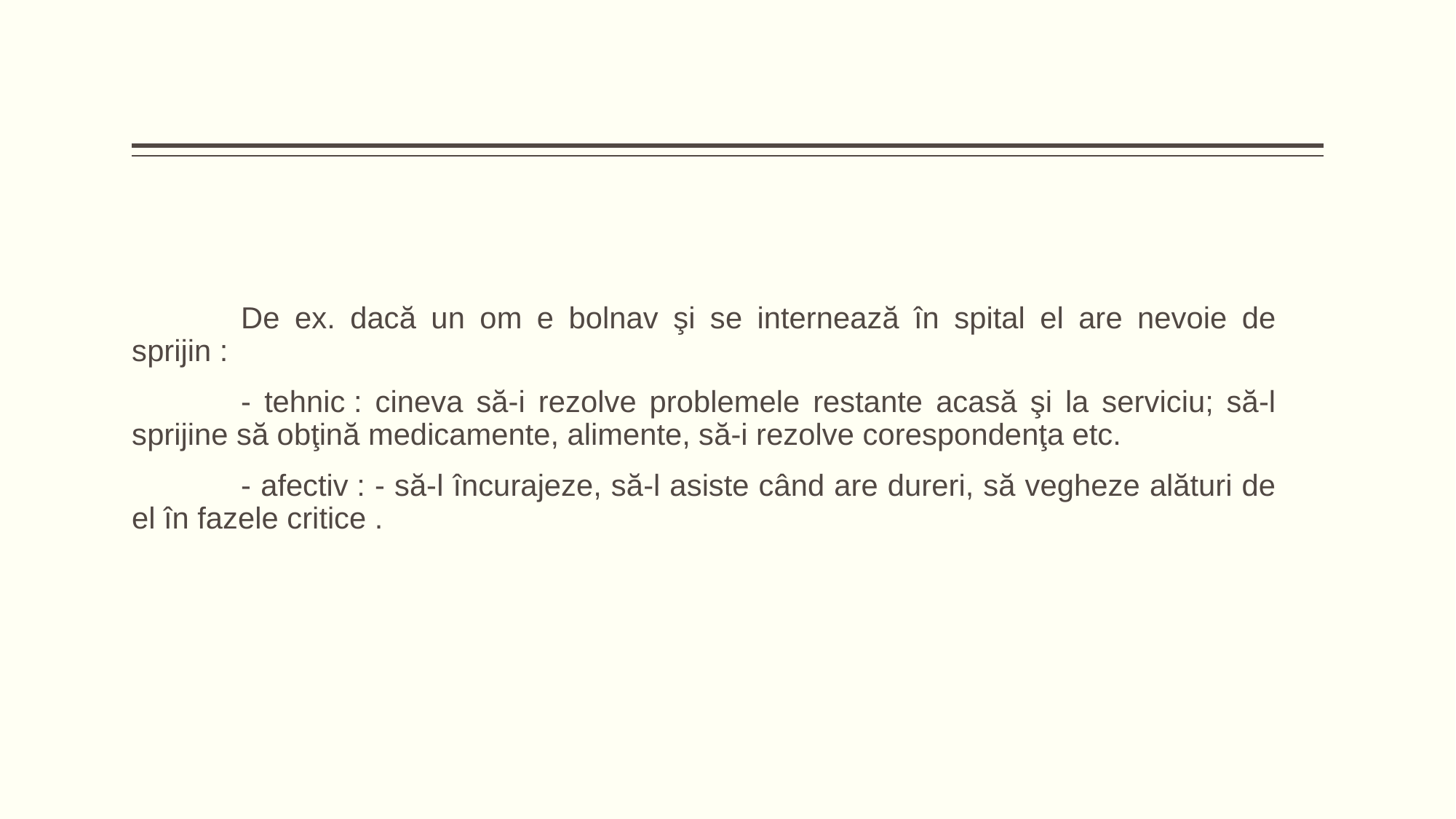

De ex. dacă un om e bolnav şi se internează în spital el are nevoie de sprijin :
	- tehnic : cineva să-i rezolve problemele restante acasă şi la serviciu; să-l sprijine să obţină medicamente, alimente, să-i rezolve corespondenţa etc.
	- afectiv : - să-l încurajeze, să-l asiste când are dureri, să vegheze alături de el în fazele critice .